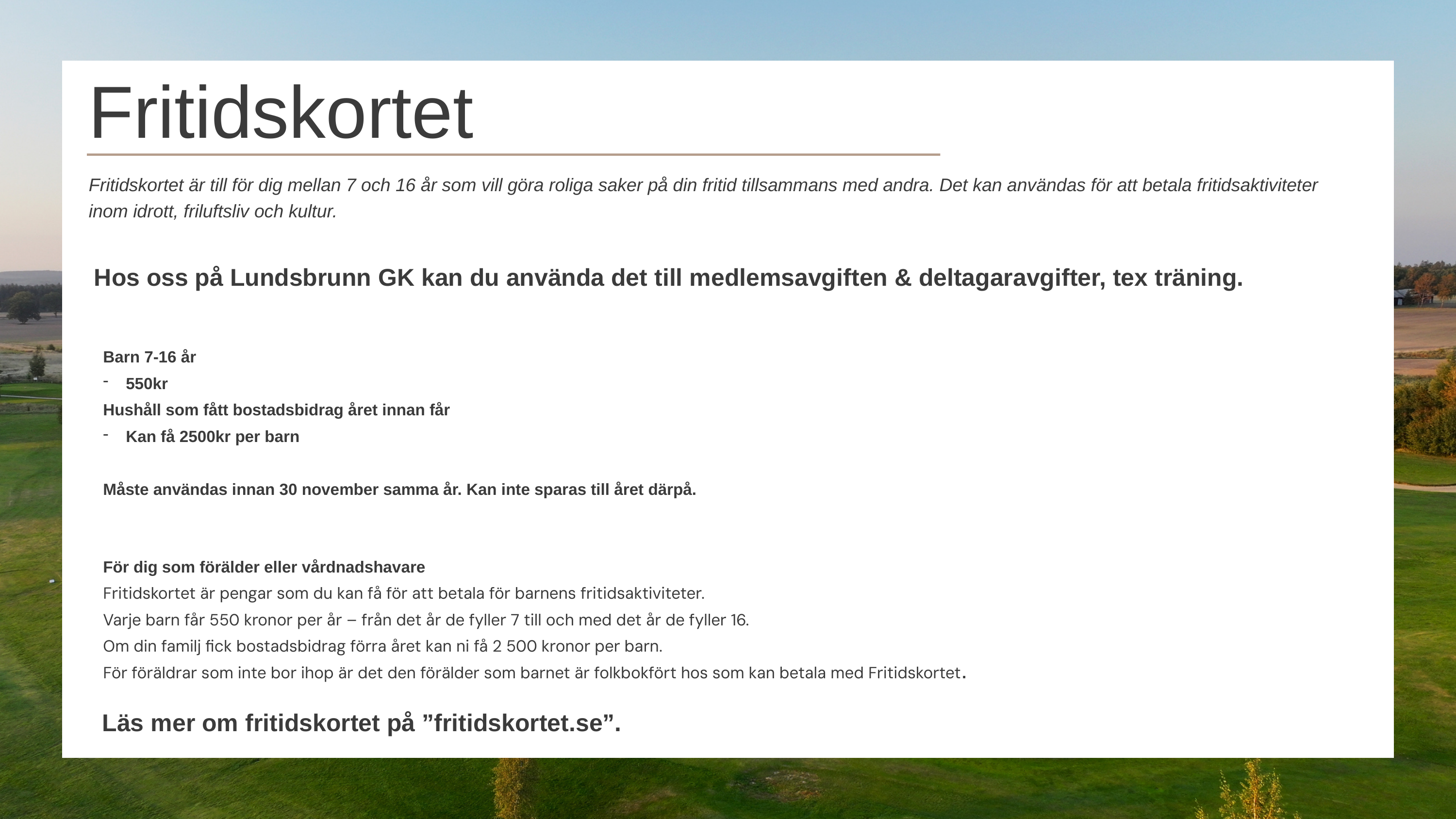

Fritidskortet

Fritidskortet är till för dig mellan 7 och 16 år som vill göra roliga saker på din fritid tillsammans med andra. Det kan användas för att betala fritidsaktiviteter inom idrott, friluftsliv och kultur.
Hos oss på Lundsbrunn GK kan du använda det till medlemsavgiften & deltagaravgifter, tex träning.
Barn 7-16 år
550kr
Hushåll som fått bostadsbidrag året innan får
Kan få 2500kr per barn

Måste användas innan 30 november samma år. Kan inte sparas till året därpå.

För dig som förälder eller vårdnadshavare
Fritidskortet är pengar som du kan få för att betala för barnens fritidsaktiviteter.
Varje barn får 550 kronor per år – från det år de fyller 7 till och med det år de fyller 16.
Om din familj fick bostadsbidrag förra året kan ni få 2 500 kronor per barn.
För föräldrar som inte bor ihop är det den förälder som barnet är folkbokfört hos som kan betala med Fritidskortet.
Läs mer om fritidskortet på ”fritidskortet.se”.